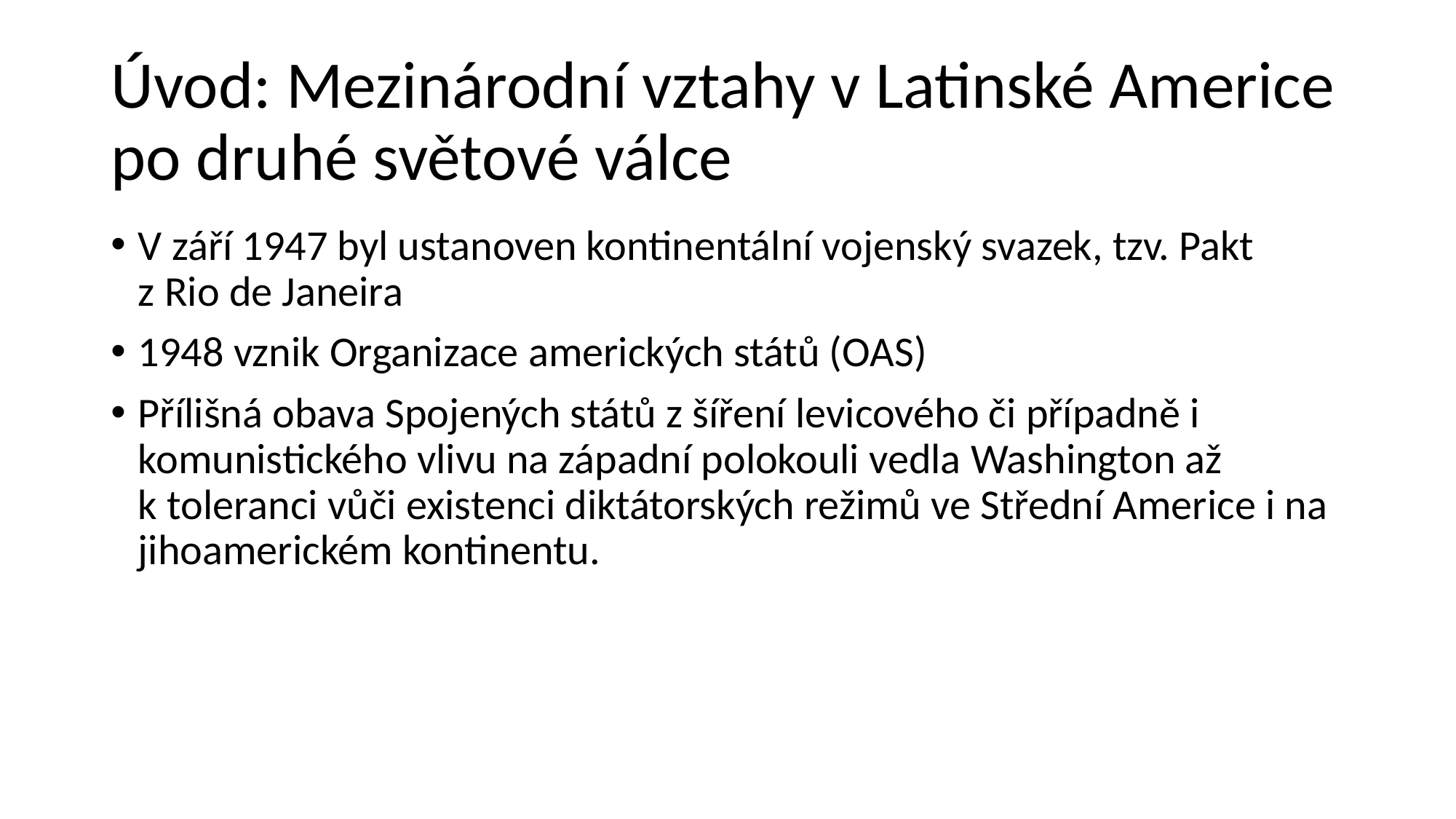

# Úvod: Mezinárodní vztahy v Latinské Americe po druhé světové válce
V září 1947 byl ustanoven kontinentální vojenský svazek, tzv. Pakt z Rio de Janeira
1948 vznik Organizace amerických států (OAS)
Přílišná obava Spojených států z šíření levicového či případně i komunistického vlivu na západní polokouli vedla Washington až k toleranci vůči existenci diktátorských režimů ve Střední Americe i na jihoamerickém kontinentu.